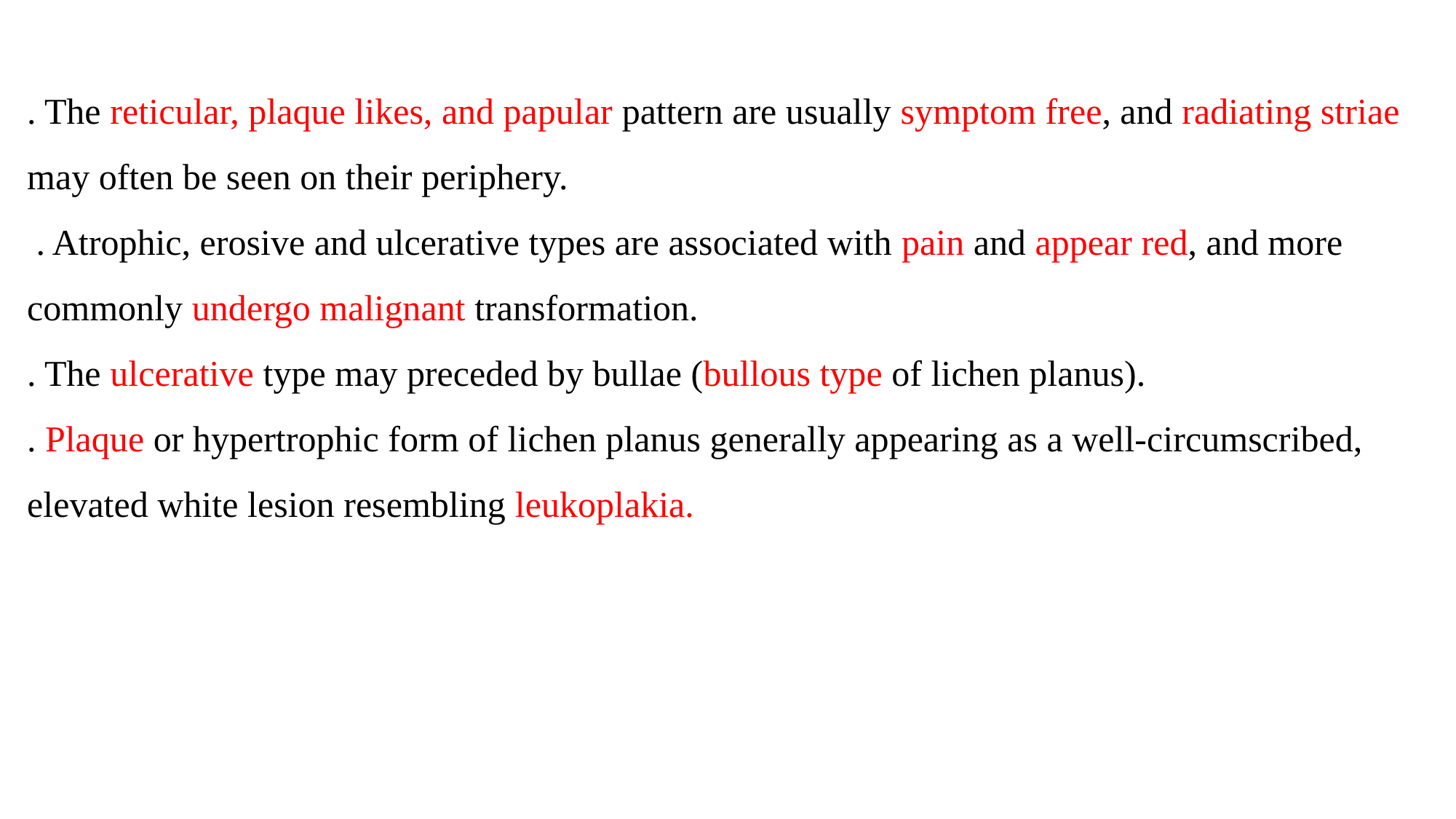

. The reticular, plaque likes, and papular pattern are usually symptom free, and radiating striae may often be seen on their periphery.
 . Atrophic, erosive and ulcerative types are associated with pain and appear red, and more commonly undergo malignant transformation.
. The ulcerative type may preceded by bullae (bullous type of lichen planus).
. Plaque or hypertrophic form of lichen planus generally appearing as a well-circumscribed, elevated white lesion resembling leukoplakia.